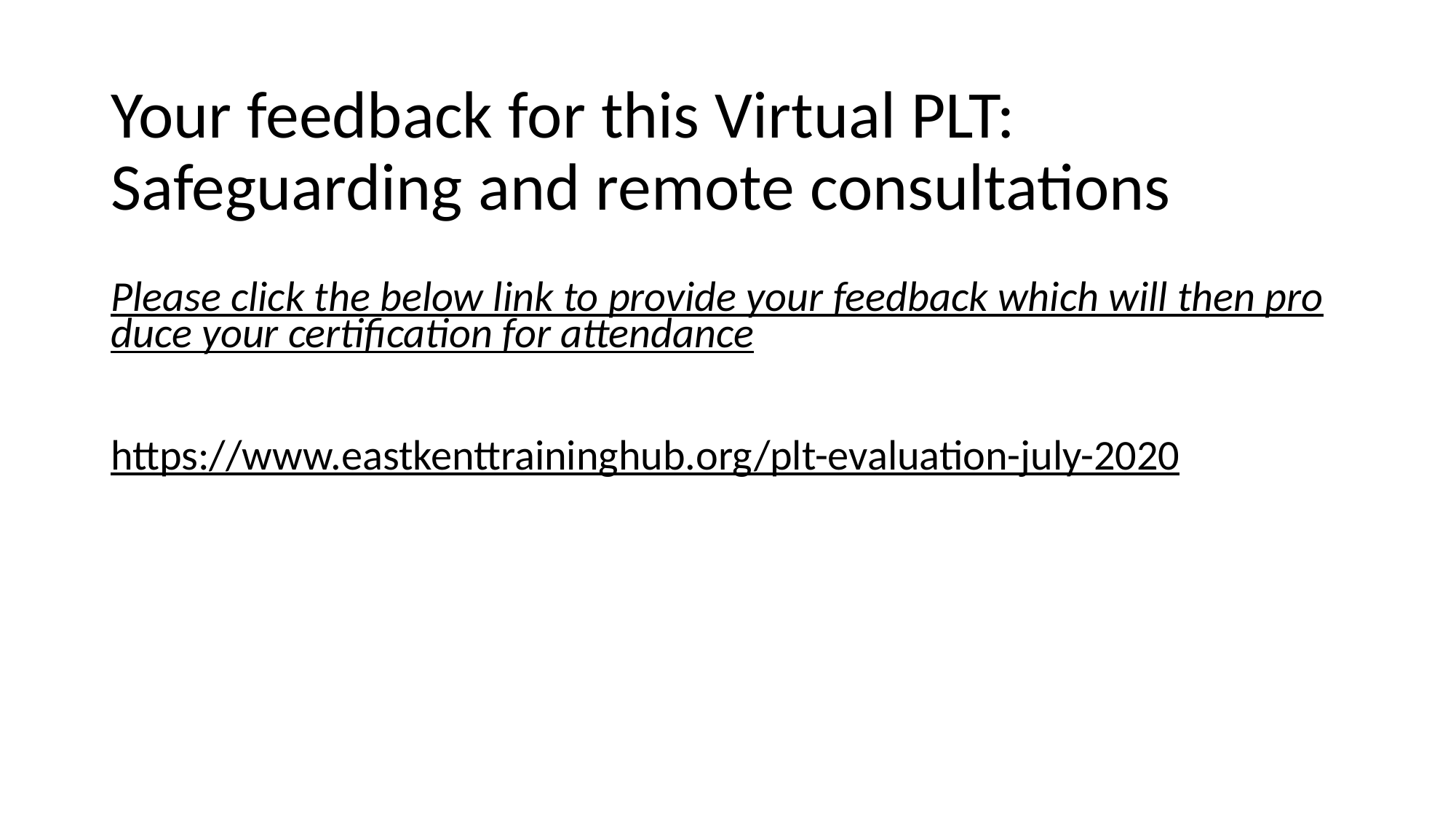

# Your feedback for this Virtual PLT: Safeguarding and remote consultations
Please click the below link to provide your feedback which will then produce your certification for attendance

https://www.eastkenttraininghub.org/plt-evaluation-july-2020